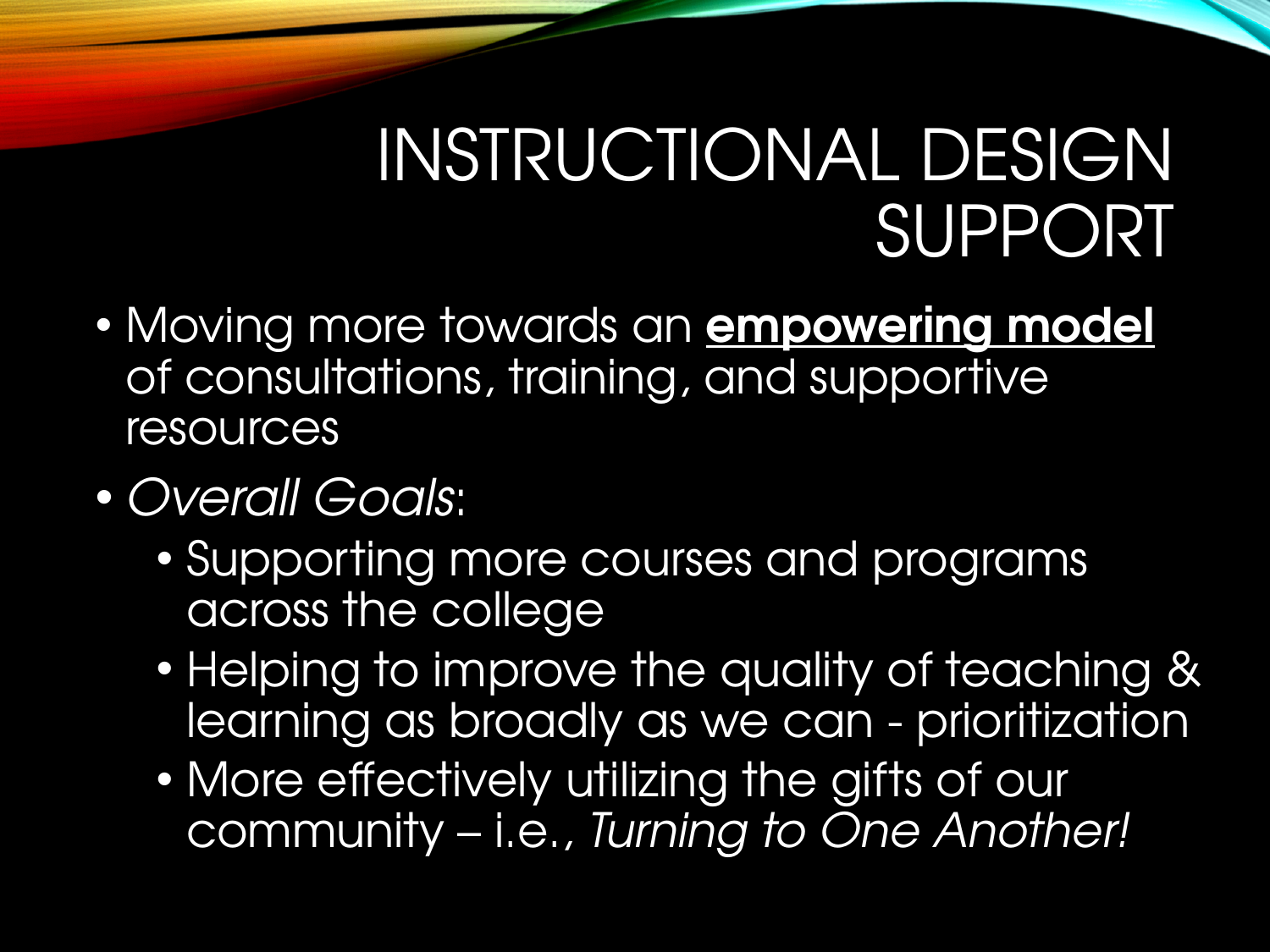

# Instructional Design Support
Moving more towards an empowering model of consultations, training, and supportive resources
Overall Goals:
Supporting more courses and programs across the college
Helping to improve the quality of teaching & learning as broadly as we can - prioritization
More effectively utilizing the gifts of our community – i.e., Turning to One Another!